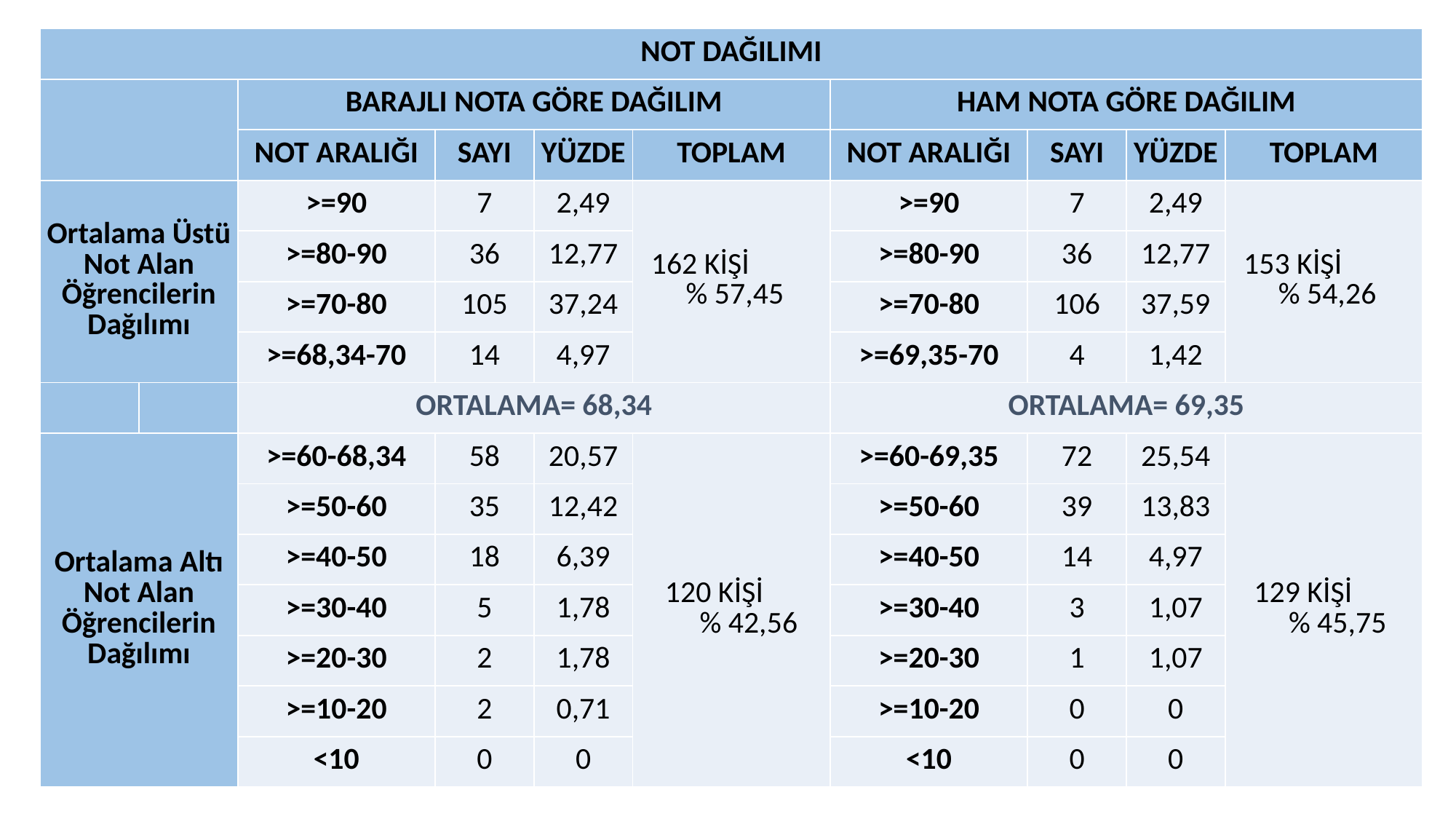

| NOT DAĞILIMI |  |  |  |  |  |  |  |  |  |
| --- | --- | --- | --- | --- | --- | --- | --- | --- | --- |
|  |  | BARAJLI NOTA GÖRE DAĞILIM |  |  |  | HAM NOTA GÖRE DAĞILIM |  |  |  |
|  |  | NOT ARALIĞI | SAYI | YÜZDE | TOPLAM | NOT ARALIĞI | SAYI | YÜZDE | TOPLAM |
| Ortalama Üstü Not Alan Öğrencilerin Dağılımı |  | >=90 | 7 | 2,49 | 162 KİŞİ % 57,45 | >=90 | 7 | 2,49 | 153 KİŞİ % 54,26 |
|  |  | >=80-90 | 36 | 12,77 |  | >=80-90 | 36 | 12,77 |  |
|  |  | >=70-80 | 105 | 37,24 |  | >=70-80 | 106 | 37,59 |  |
|  |  | >=68,34-70 | 14 | 4,97 |  | >=69,35-70 | 4 | 1,42 |  |
|  |  | ORTALAMA= 68,34 |  |  |  | ORTALAMA= 69,35 |  |  |  |
| Ortalama Altı Not Alan Öğrencilerin Dağılımı |  | >=60-68,34 | 58 | 20,57 | 120 KİŞİ % 42,56 | >=60-69,35 | 72 | 25,54 | 129 KİŞİ % 45,75 |
|  |  | >=50-60 | 35 | 12,42 |  | >=50-60 | 39 | 13,83 |  |
|  |  | >=40-50 | 18 | 6,39 |  | >=40-50 | 14 | 4,97 |  |
|  |  | >=30-40 | 5 | 1,78 |  | >=30-40 | 3 | 1,07 |  |
|  |  | >=20-30 | 2 | 1,78 |  | >=20-30 | 1 | 1,07 |  |
|  |  | >=10-20 | 2 | 0,71 |  | >=10-20 | 0 | 0 |  |
|  |  | <10 | 0 | 0 |  | <10 | 0 | 0 |  |